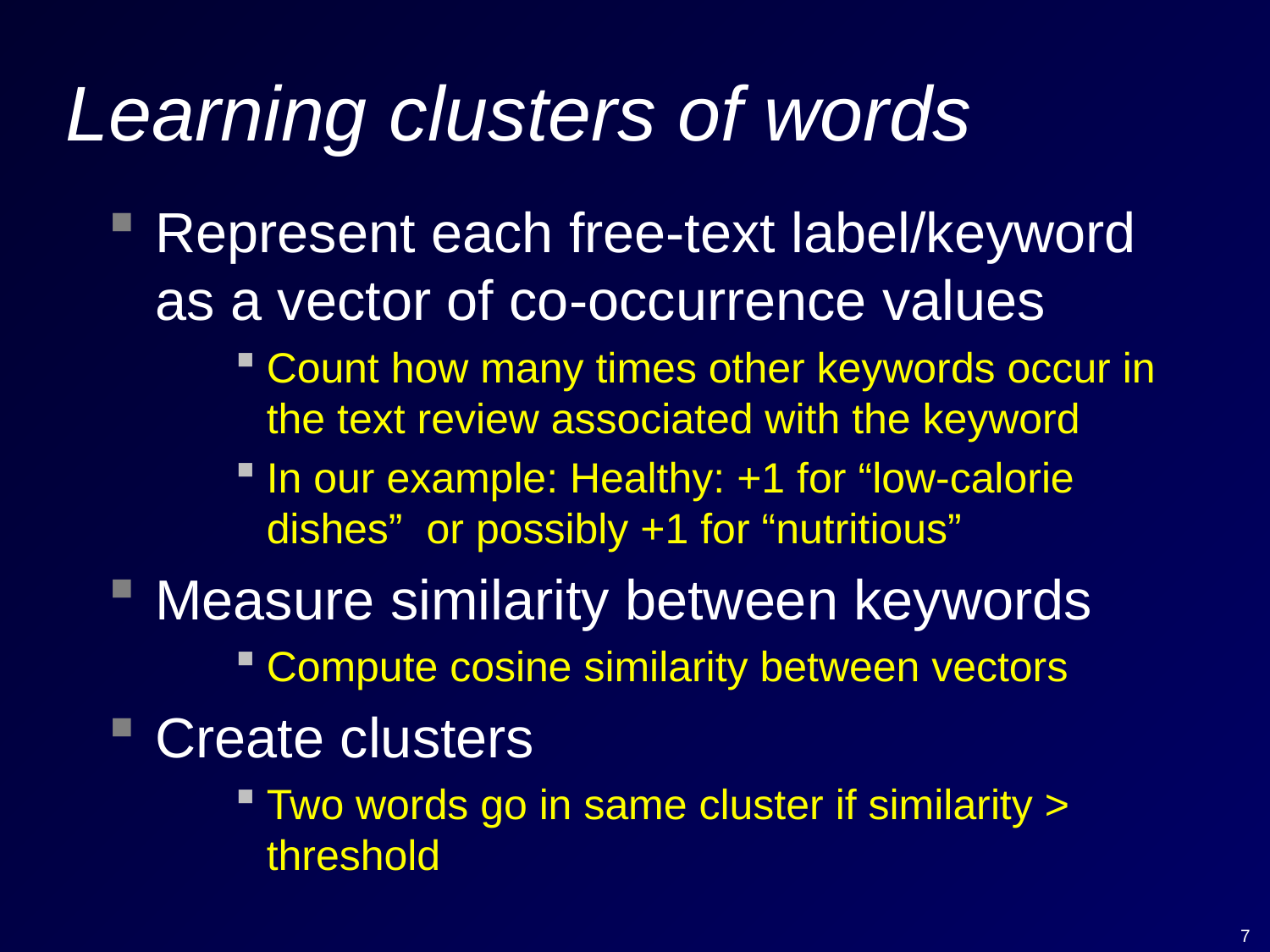

# Learning clusters of words
Represent each free-text label/keyword as a vector of co-occurrence values
Count how many times other keywords occur in the text review associated with the keyword
In our example: Healthy: +1 for “low-calorie dishes”  or possibly +1 for “nutritious”
Measure similarity between keywords
Compute cosine similarity between vectors
Create clusters
Two words go in same cluster if similarity > threshold